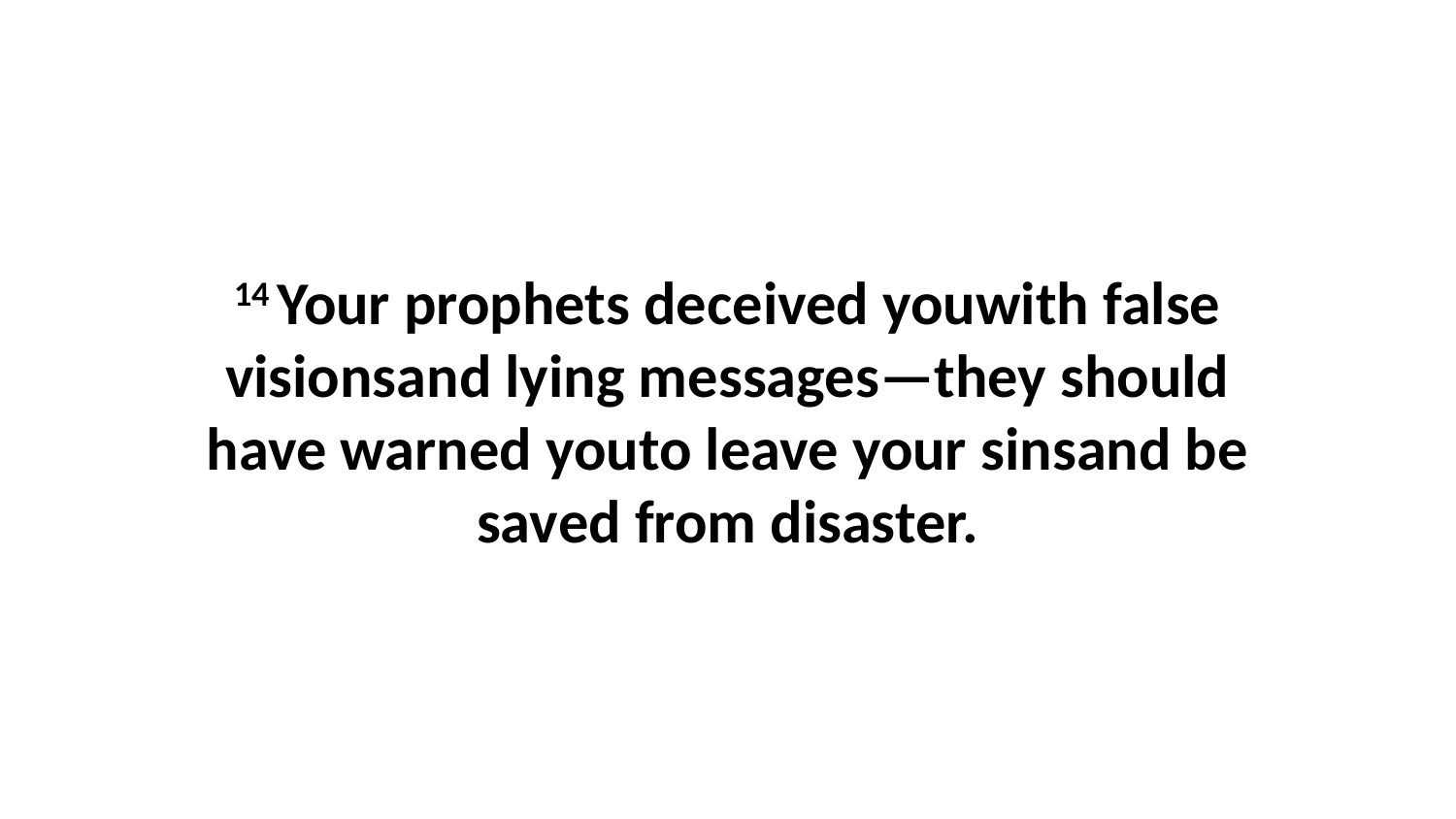

14 Your prophets deceived youwith false visionsand lying messages—they should have warned youto leave your sinsand be saved from disaster.